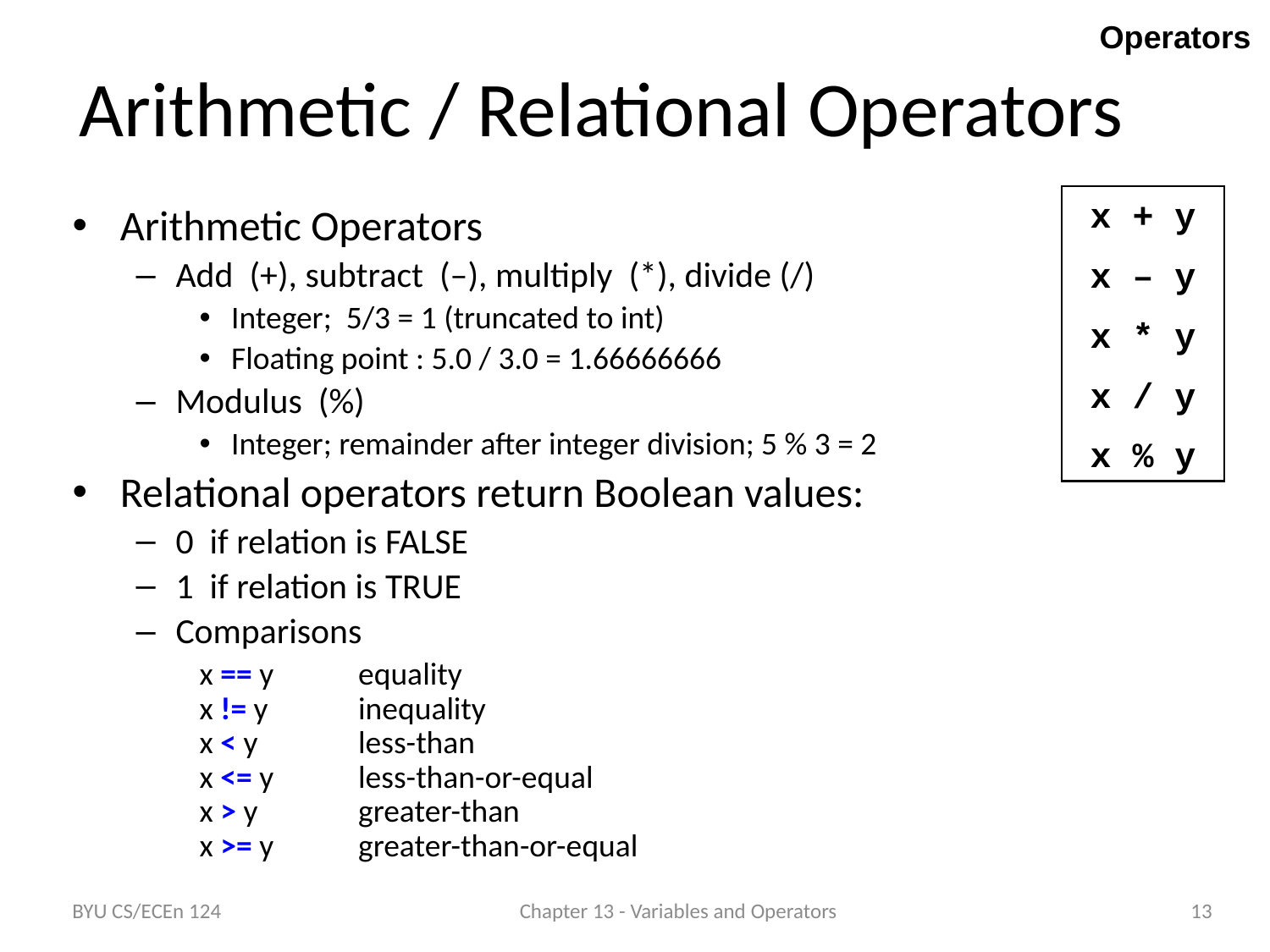

Operators
Arithmetic / Relational Operators
x + y
x – y
x * y
x / y
x % y
Arithmetic Operators
Add  (+), subtract  (–), multiply  (*), divide (/)
Integer;  5/3 = 1 (truncated to int)
Floating point : 5.0 / 3.0 = 1.66666666
Modulus  (%)
Integer; remainder after integer division; 5 % 3 = 2
Relational operators return Boolean values:
0  if relation is FALSE
1  if relation is TRUE
Comparisons
x == y	equality
x != y	inequality
x < y	less-than
x <= y	less-than-or-equal
x > y	greater-than
x >= y	greater-than-or-equal
BYU CS/ECEn 124
Chapter 13 - Variables and Operators
13